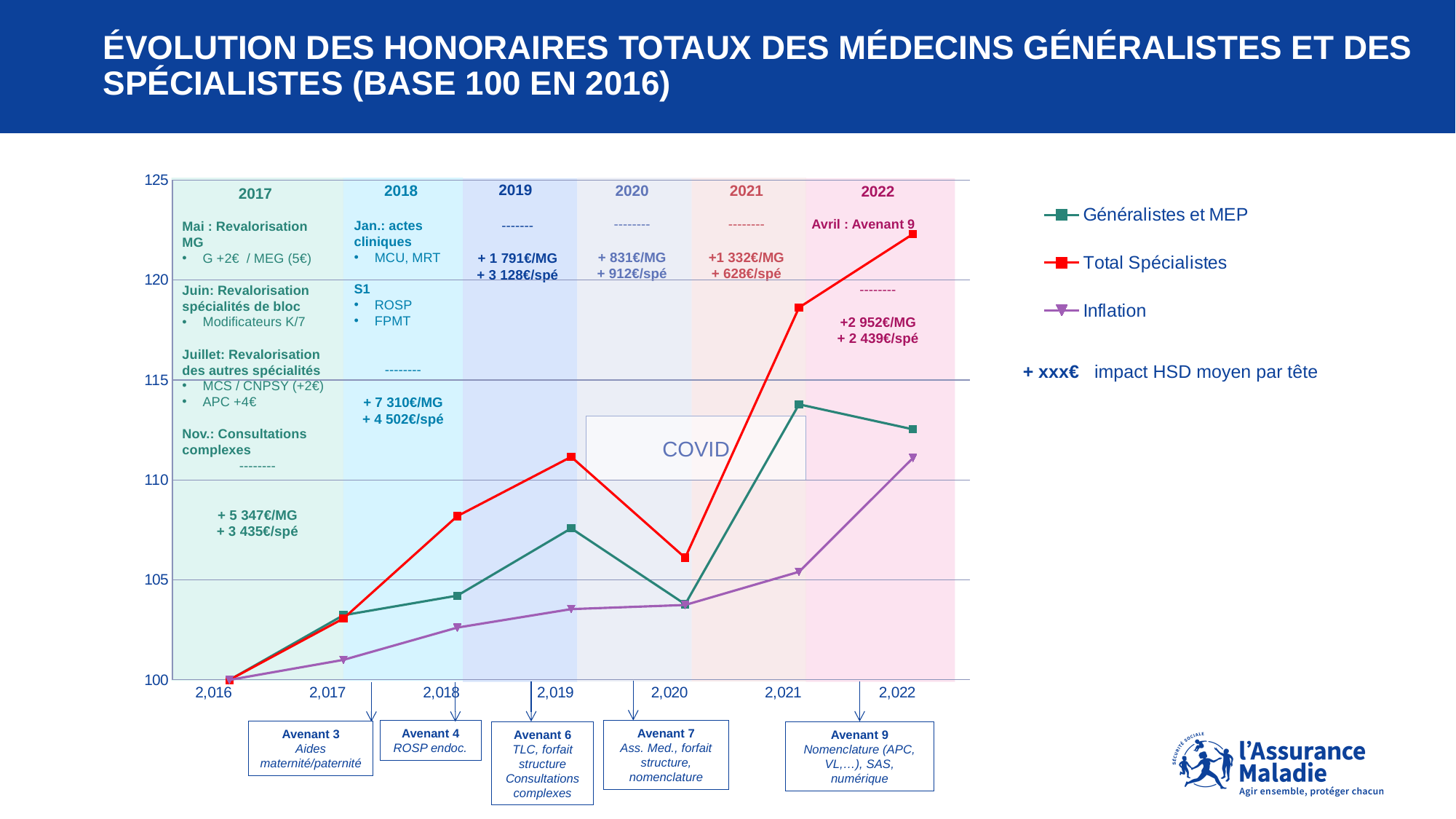

# Évolution des honoraires TOTAUX DES Médecins généralistes et DES spécialistes (base 100 en 2016)

### Chart

| Category | Généralistes et MEP | Total Spécialistes | Inflation |
|---|---|---|---|
| 2016 | 100.0 | 100.0 | 100.0 |
| 2017 | 103.23144629659924 | 103.0675126160133 | 101.0 |
| 2018 | 104.21182865069912 | 108.18912368526412 | 102.616 |
| 2019 | 107.5787571857789 | 111.15504186900893 | 103.53954399999999 |
| 2020 | 103.78183673112751 | 106.107011469015 | 103.74662308799999 |
| 2021 | 113.78245388462496 | 118.62422724796463 | 105.40656905740799 |
| 2022 | 112.5308468918941 | 122.30157829265151 | 111.09852378650803 |
2019

-------

+ 1 791€/MG
+ 3 128€/spé
2018

Jan.: actes cliniques
MCU, MRT

S1
ROSP
FPMT

--------

+ 7 310€/MG
+ 4 502€/spé
2020

--------

+ 831€/MG
+ 912€/spé
2021

--------

+1 332€/MG
+ 628€/spé
2022

Avril : Avenant 9

--------

+2 952€/MG
+ 2 439€/spé

2017

Mai : Revalorisation MG
G +2€  / MEG (5€)

Juin: Revalorisation spécialités de bloc
Modificateurs K/7

Juillet: Revalorisation des autres spécialités
MCS / CNPSY (+2€)
APC +4€

Nov.: Consultations complexes
--------

+ 5 347€/MG
+ 3 435€/spé

+ xxx€   impact HSD moyen par tête
COVID
Avenant 4
ROSP endoc.
Avenant 7
Ass. Med., forfait structure, nomenclature
Avenant 3
Aides maternité/paternité
Avenant 6
TLC, forfait structure
Consultations complexes
Avenant 9
Nomenclature (APC, VL,…), SAS, numérique